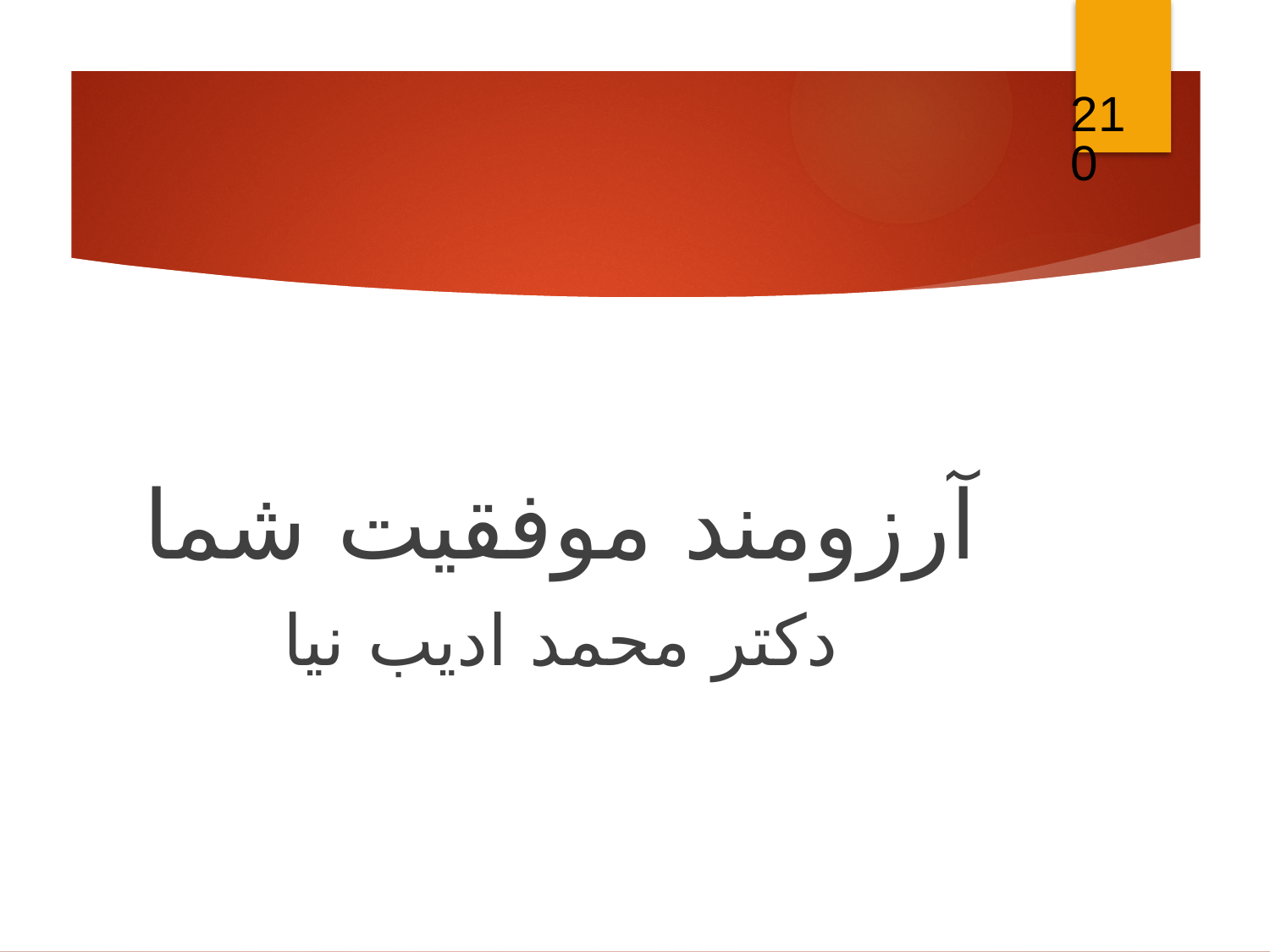

210

آرزومند موفقیت شما
دکتر محمد ادیب نیا